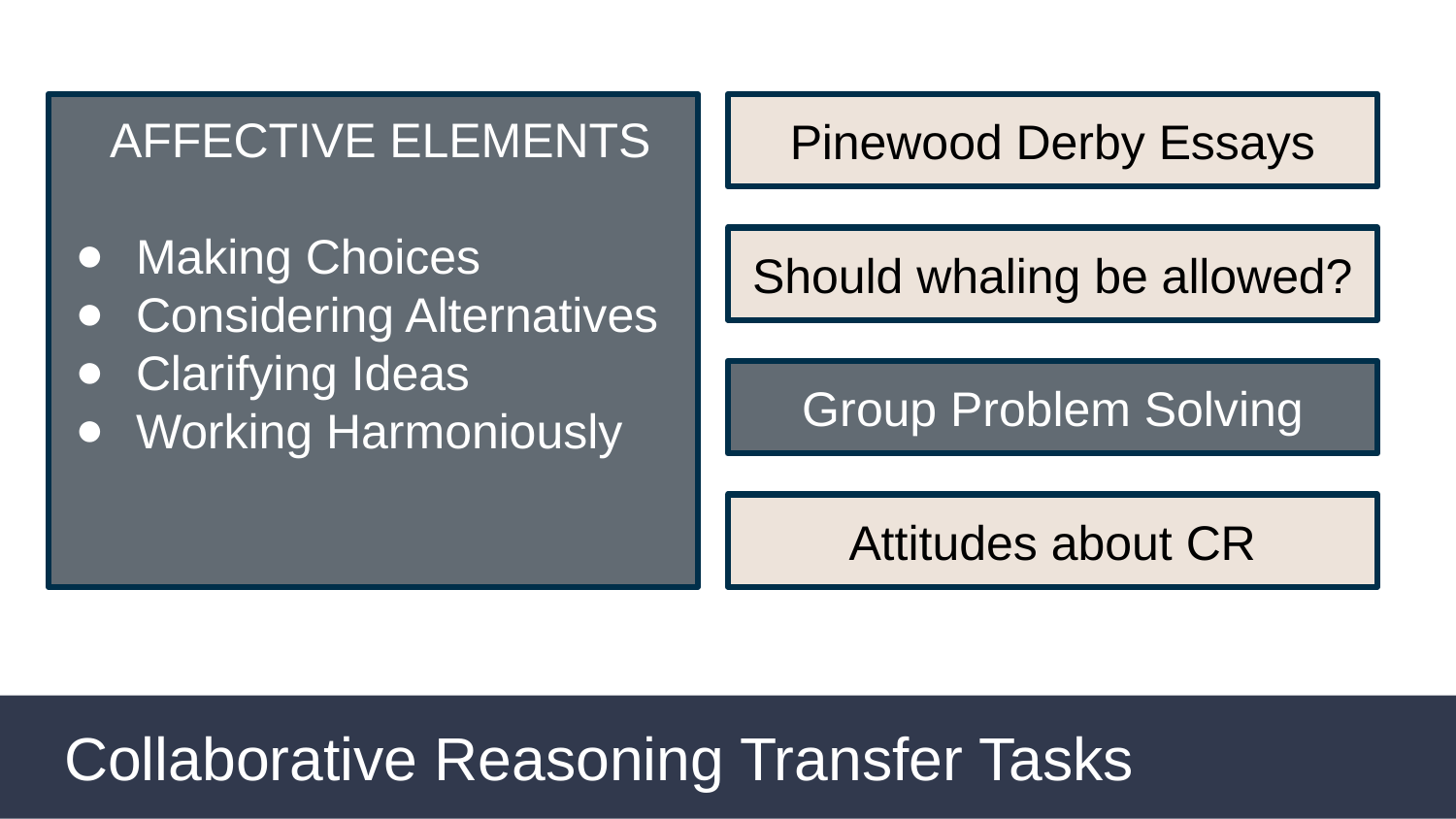

AFFECTIVE ELEMENTS

Making Choices
Considering Alternatives
Clarifying Ideas
Working Harmoniously
Pinewood Derby Essays
Should whaling be allowed?
Group Problem Solving
Attitudes about CR
Collaborative Reasoning Transfer Tasks